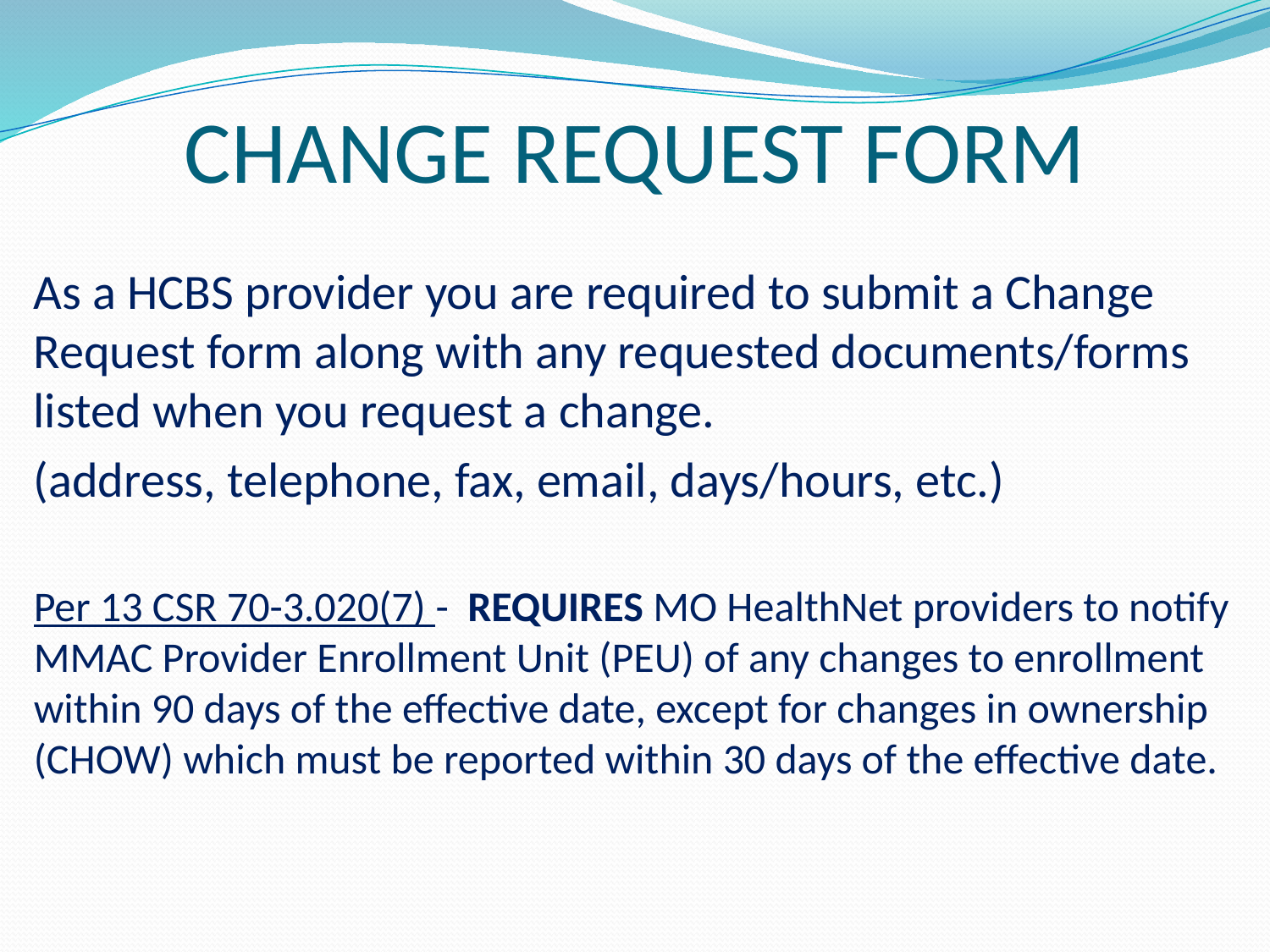

# CHANGE REQUEST FORM
As a HCBS provider you are required to submit a Change Request form along with any requested documents/forms listed when you request a change.
(address, telephone, fax, email, days/hours, etc.)

Per 13 CSR 70-3.020(7) -  REQUIRES MO HealthNet providers to notify MMAC Provider Enrollment Unit (PEU) of any changes to enrollment within 90 days of the effective date, except for changes in ownership (CHOW) which must be reported within 30 days of the effective date.